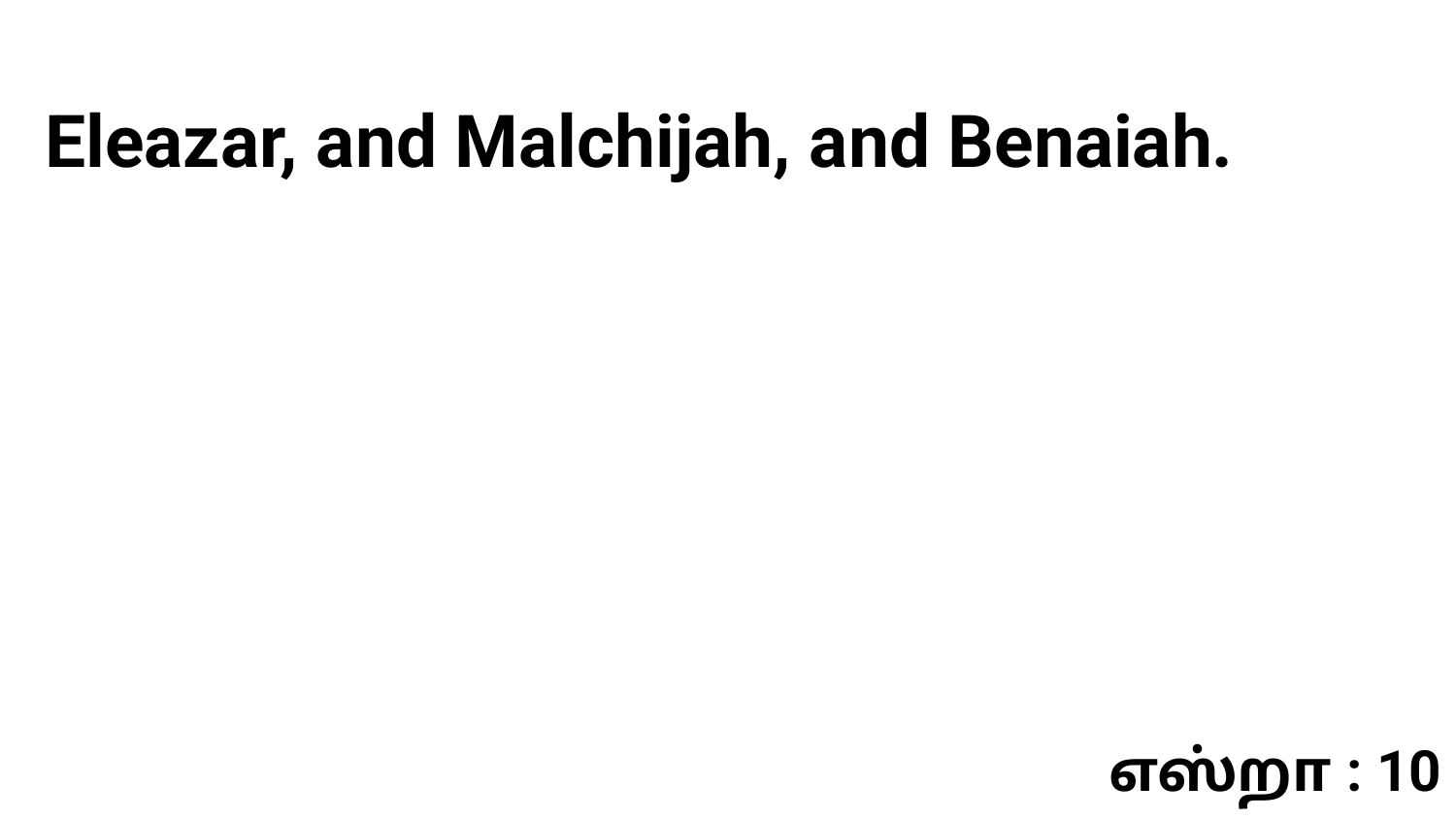

Eleazar, and Malchijah, and Benaiah.
எஸ்றா : 10